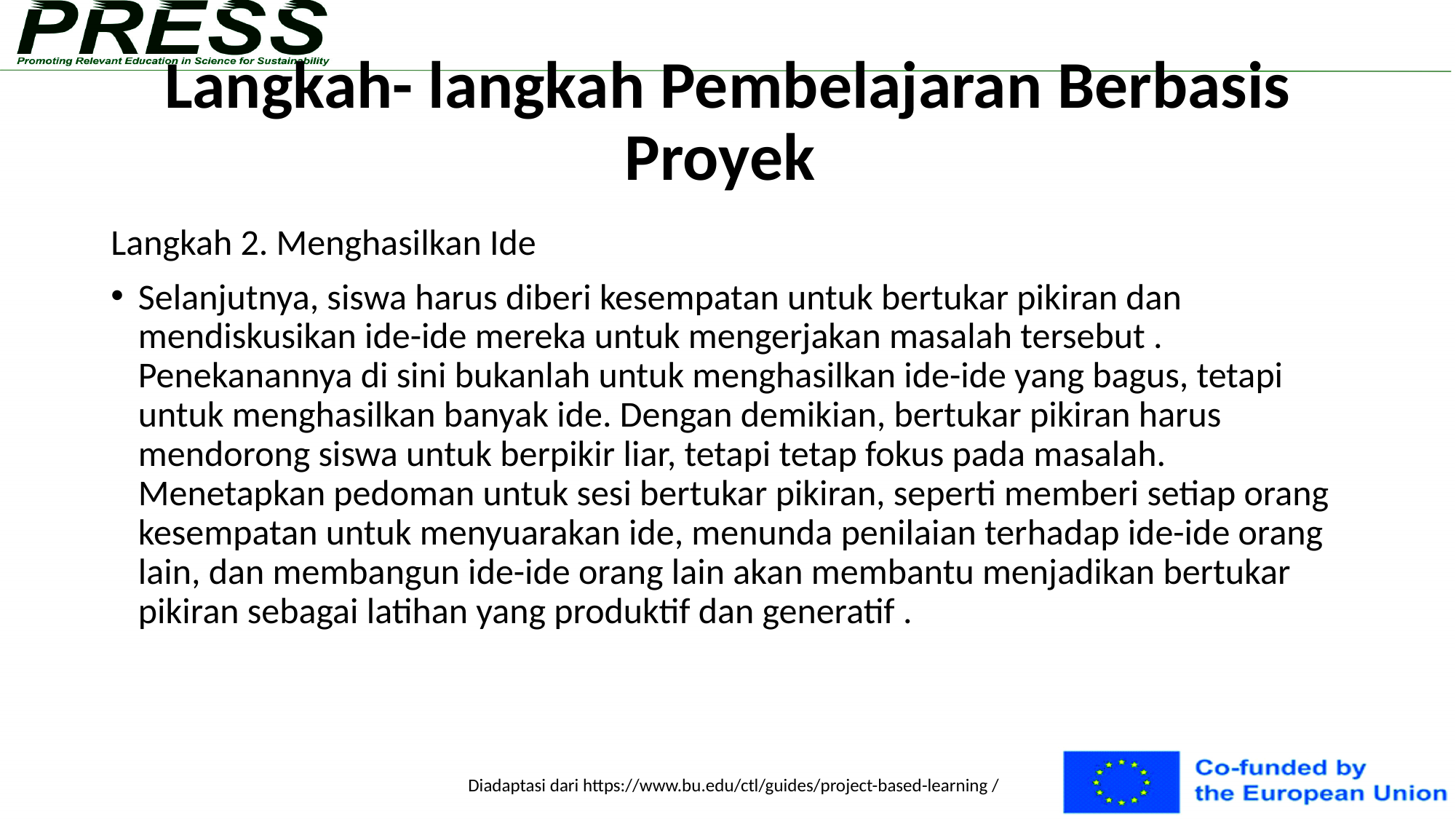

# Langkah- langkah Pembelajaran Berbasis Proyek
Langkah 2. Menghasilkan Ide
Selanjutnya, siswa harus diberi kesempatan untuk bertukar pikiran dan mendiskusikan ide-ide mereka untuk mengerjakan masalah tersebut . Penekanannya di sini bukanlah untuk menghasilkan ide-ide yang bagus, tetapi untuk menghasilkan banyak ide. Dengan demikian, bertukar pikiran harus mendorong siswa untuk berpikir liar, tetapi tetap fokus pada masalah. Menetapkan pedoman untuk sesi bertukar pikiran, seperti memberi setiap orang kesempatan untuk menyuarakan ide, menunda penilaian terhadap ide-ide orang lain, dan membangun ide-ide orang lain akan membantu menjadikan bertukar pikiran sebagai latihan yang produktif dan generatif .
Diadaptasi dari https://www.bu.edu/ctl/guides/project-based-learning /